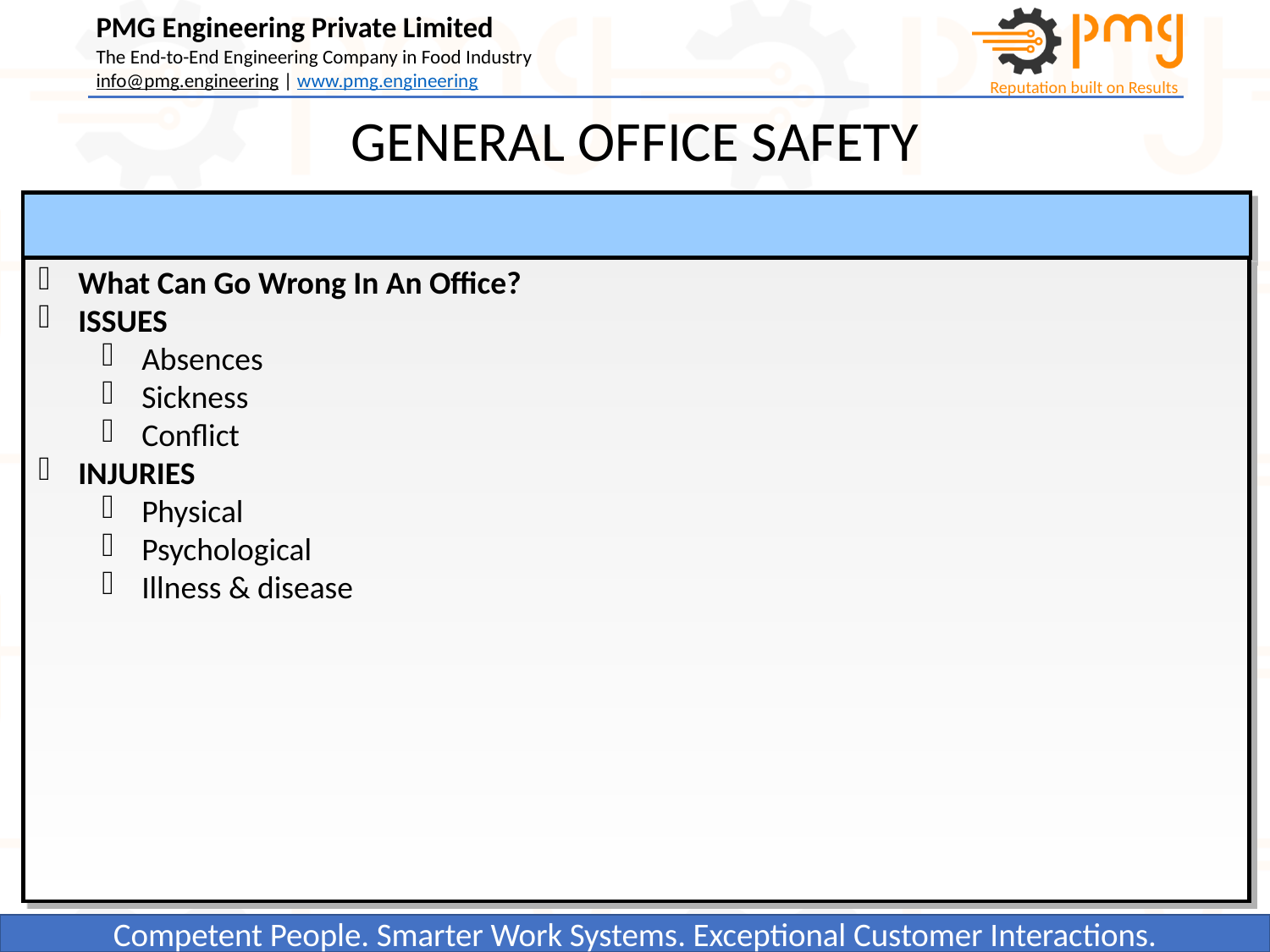

# GENERAL OFFICE SAFETY

What Can Go Wrong In An Office?
ISSUES
Absences
Sickness
Conflict
INJURIES
Physical
Psychological
Illness & disease